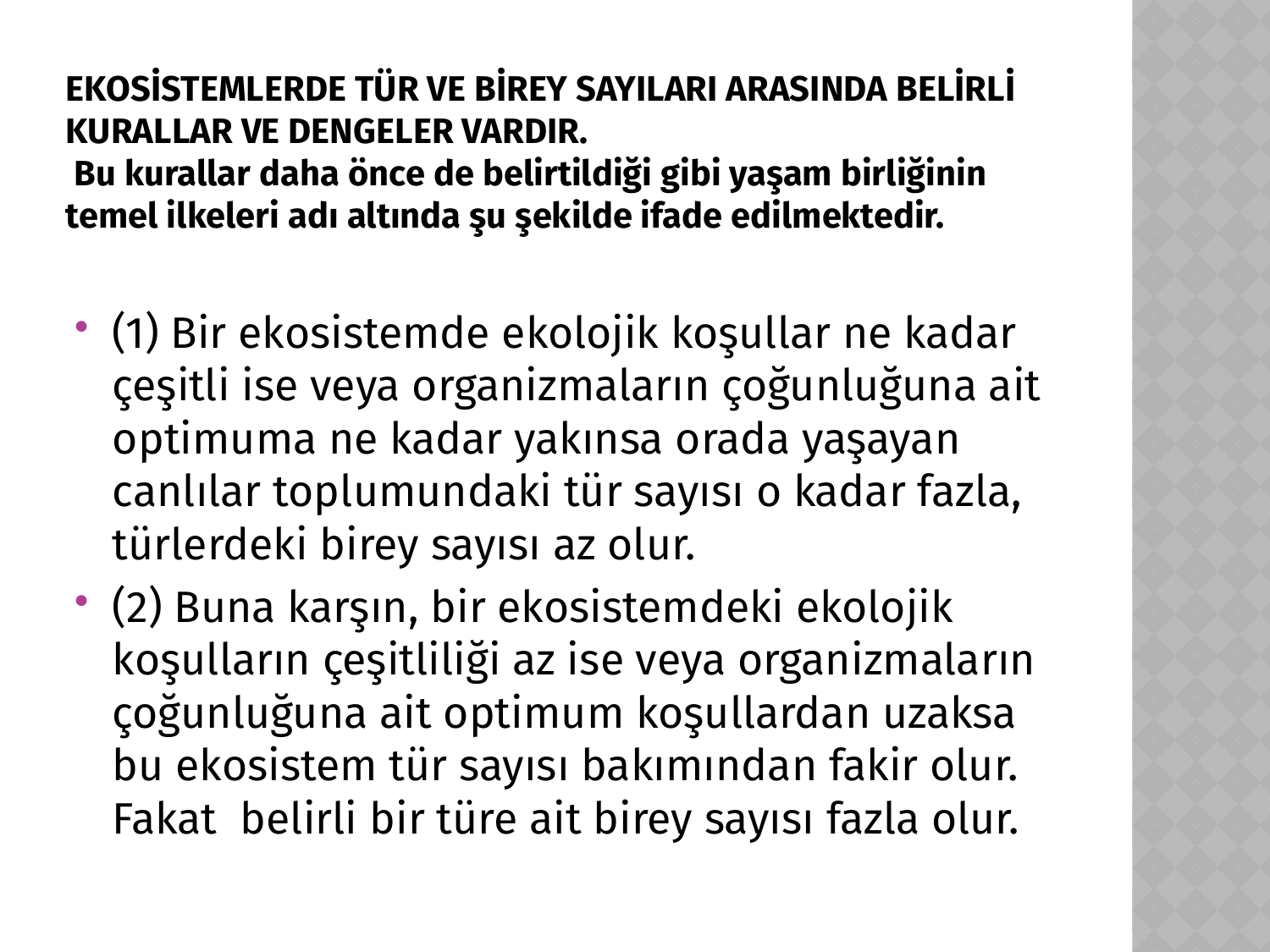

# Ekosistemlerde tür ve birey sayıları arasında belirli kurallar ve dengeler vardır. Bu kurallar daha önce de belirtildiği gibi yaşam birliğinin temel ilkeleri adı altında şu şekilde ifade edilmektedir.
(1) Bir ekosistemde ekolojik koşullar ne kadar çeşitli ise veya organizmaların çoğunluğuna ait optimuma ne kadar yakınsa orada yaşayan canlılar toplumundaki tür sayısı o kadar fazla,  türlerdeki birey sayısı az olur.
(2) Buna karşın, bir ekosistemdeki ekolojik koşulların çeşitliliği az ise veya organizmaların çoğunluğuna ait optimum koşullardan uzaksa bu ekosistem tür sayısı bakımından fakir olur. Fakat  belirli bir türe ait birey sayısı fazla olur.